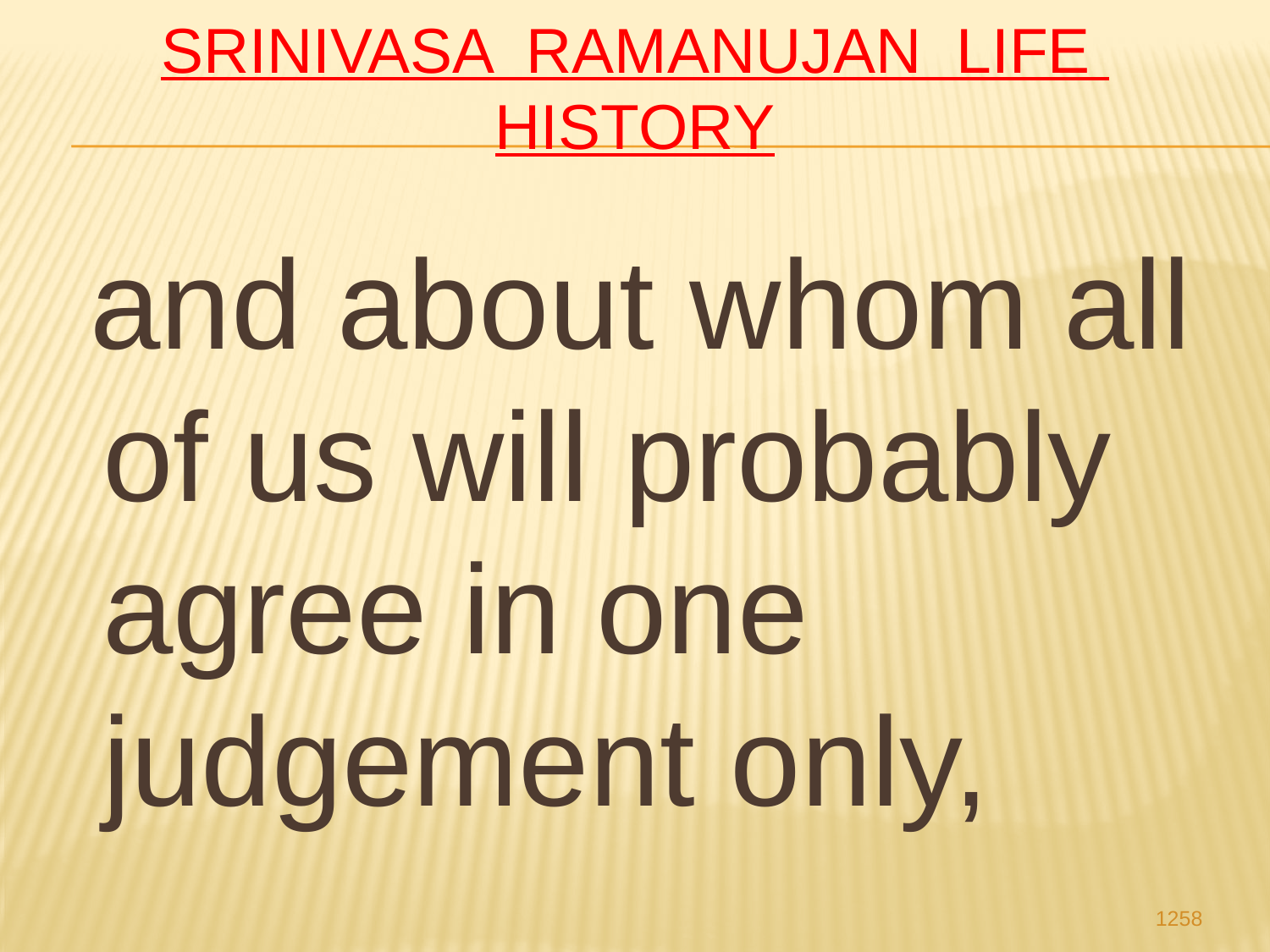

# Srinivasa  Ramanujan  life  history
 and about whom all of us will probably agree in one judgement only,

1258